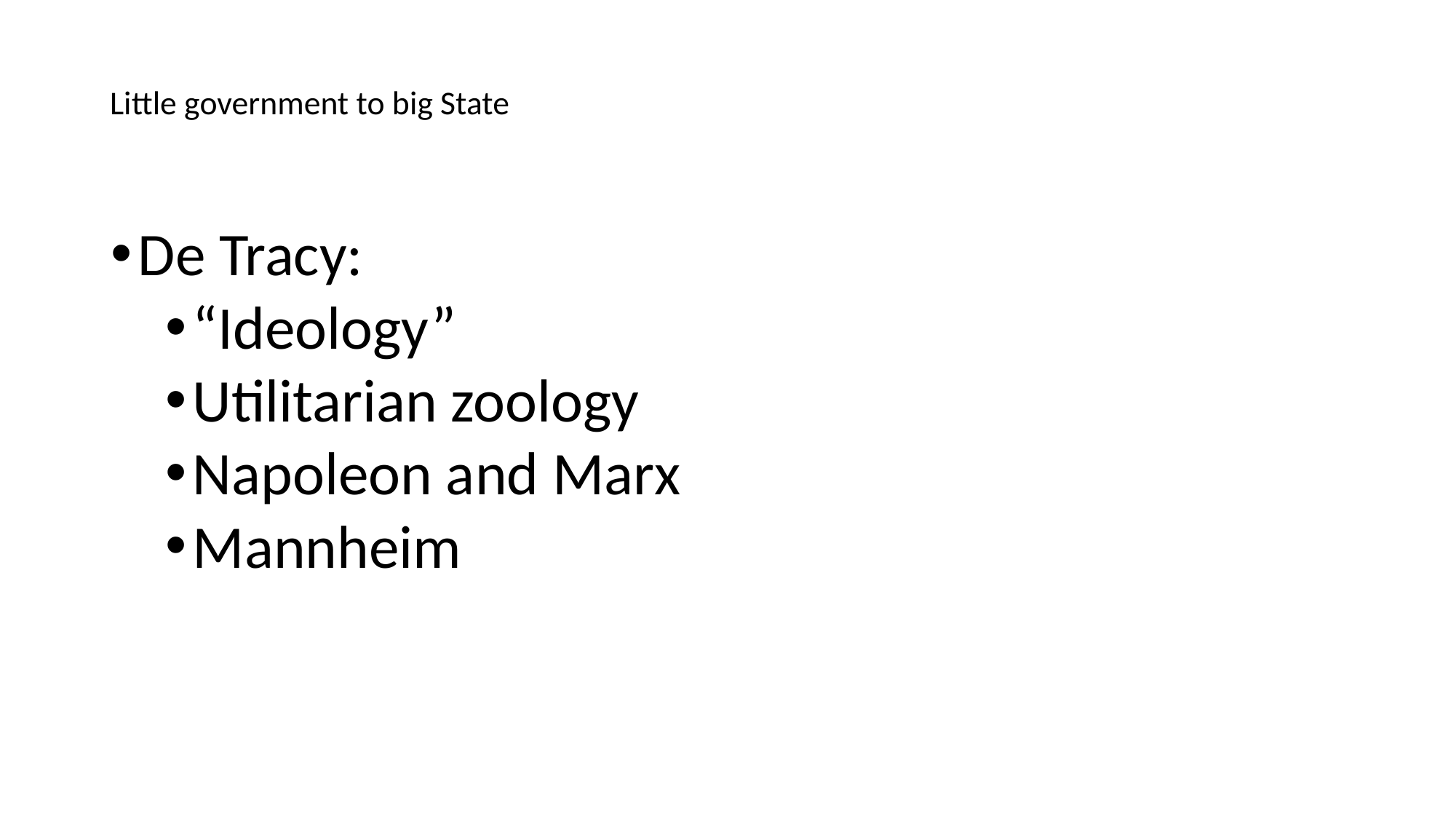

# Little government to big State
De Tracy:
“Ideology”
Utilitarian zoology
Napoleon and Marx
Mannheim